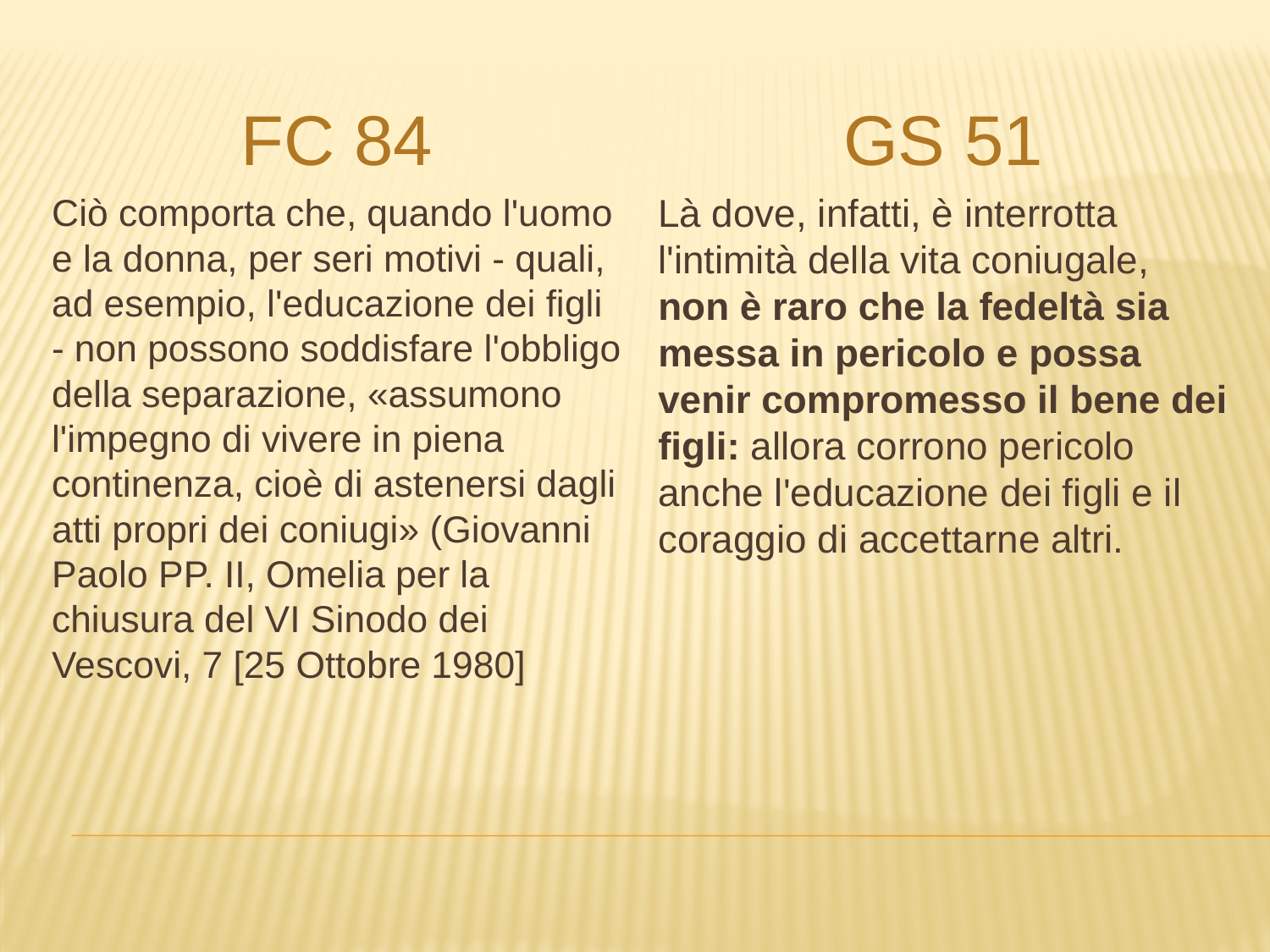

FC 84
GS 51
Ciò comporta che, quando l'uomo e la donna, per seri motivi - quali, ad esempio, l'educazione dei figli - non possono soddisfare l'obbligo della separazione, «assumono l'impegno di vivere in piena continenza, cioè di astenersi dagli atti propri dei coniugi» (Giovanni Paolo PP. II, Omelia per la chiusura del VI Sinodo dei Vescovi, 7 [25 Ottobre 1980]
Là dove, infatti, è interrotta l'intimità della vita coniugale, non è raro che la fedeltà sia messa in pericolo e possa venir compromesso il bene dei figli: allora corrono pericolo anche l'educazione dei figli e il coraggio di accettarne altri.
#